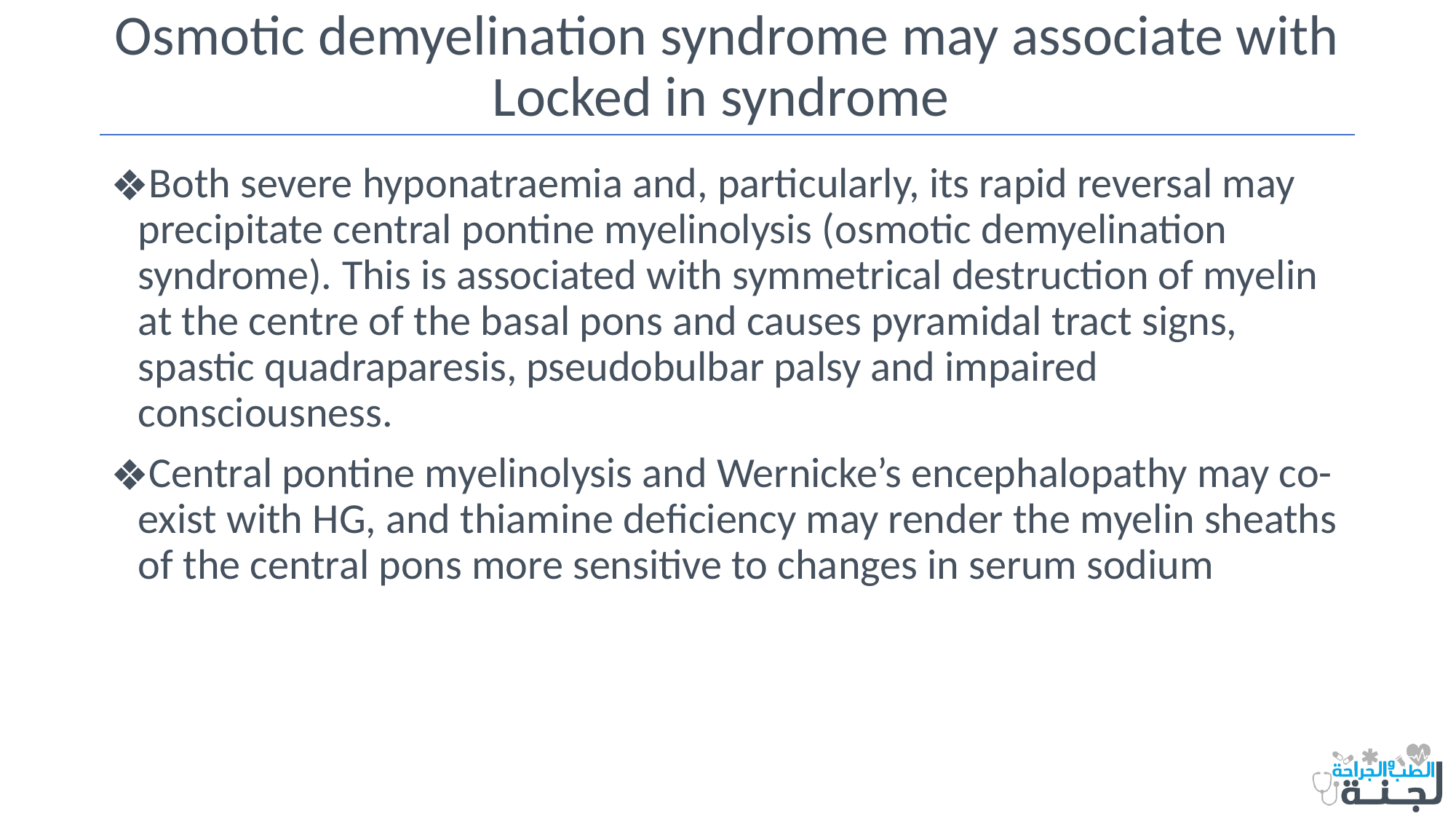

# Osmotic demyelination syndrome may associate with Locked in syndrome
Both severe hyponatraemia and, particularly, its rapid reversal may precipitate central pontine myelinolysis (osmotic demyelination syndrome). This is associated with symmetrical destruction of myelin at the centre of the basal pons and causes pyramidal tract signs, spastic quadraparesis, pseudobulbar palsy and impaired consciousness.
Central pontine myelinolysis and Wernicke’s encephalopathy may co-exist with HG, and thiamine deficiency may render the myelin sheaths of the central pons more sensitive to changes in serum sodium